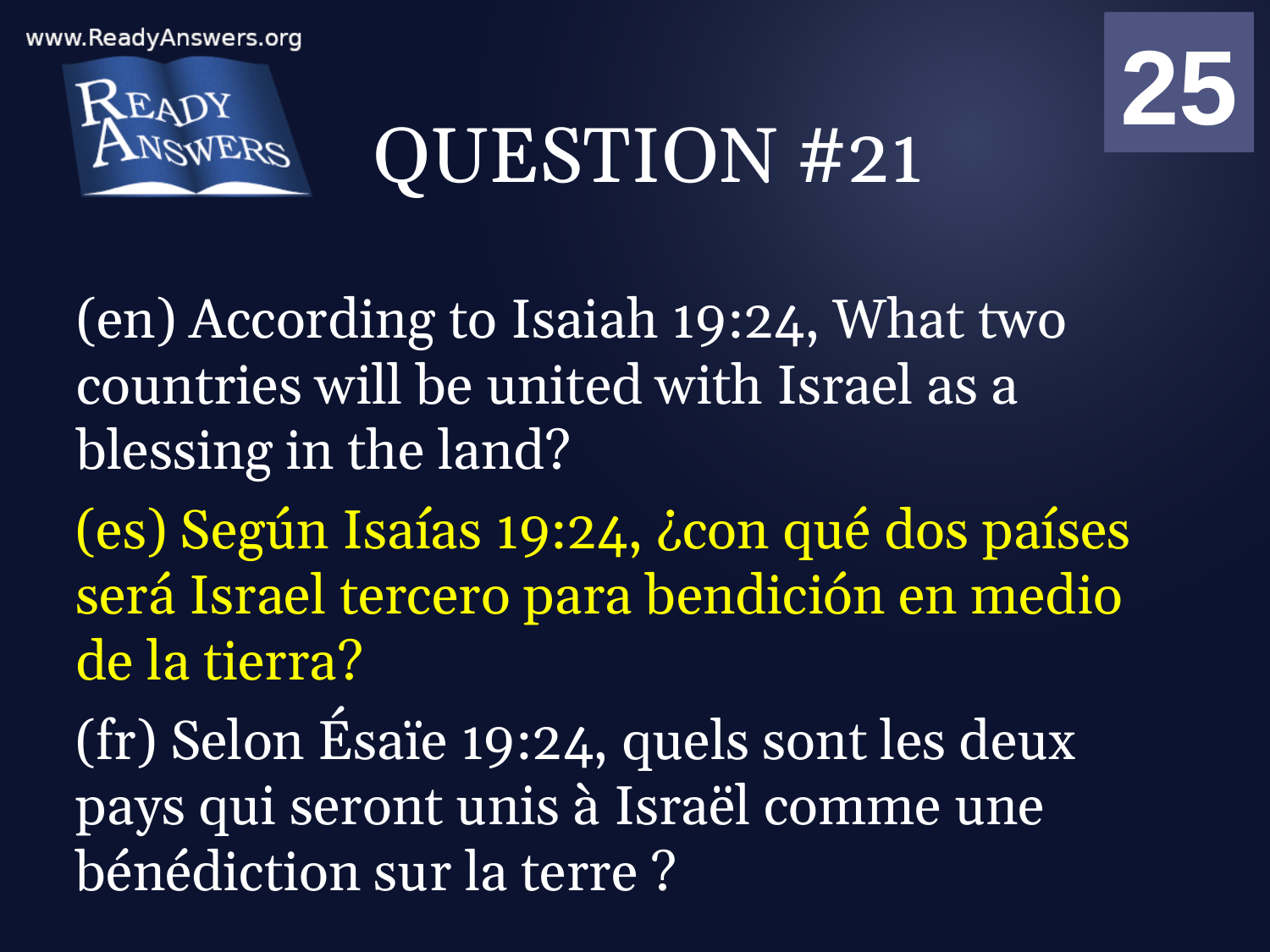

01
02
03
04
05
06
07
08
09
10
11
12
13
14
15
16
17
18
19
20
21
22
23
24
25
00
# QUESTION #21
(en) According to Isaiah 19:24, What two countries will be united with Israel as a blessing in the land?
(es) Según Isaías 19:24, ¿con qué dos países será Israel tercero para bendición en medio de la tierra?
(fr) Selon Ésaïe 19:24, quels sont les deux pays qui seront unis à Israël comme une bénédiction sur la terre ?